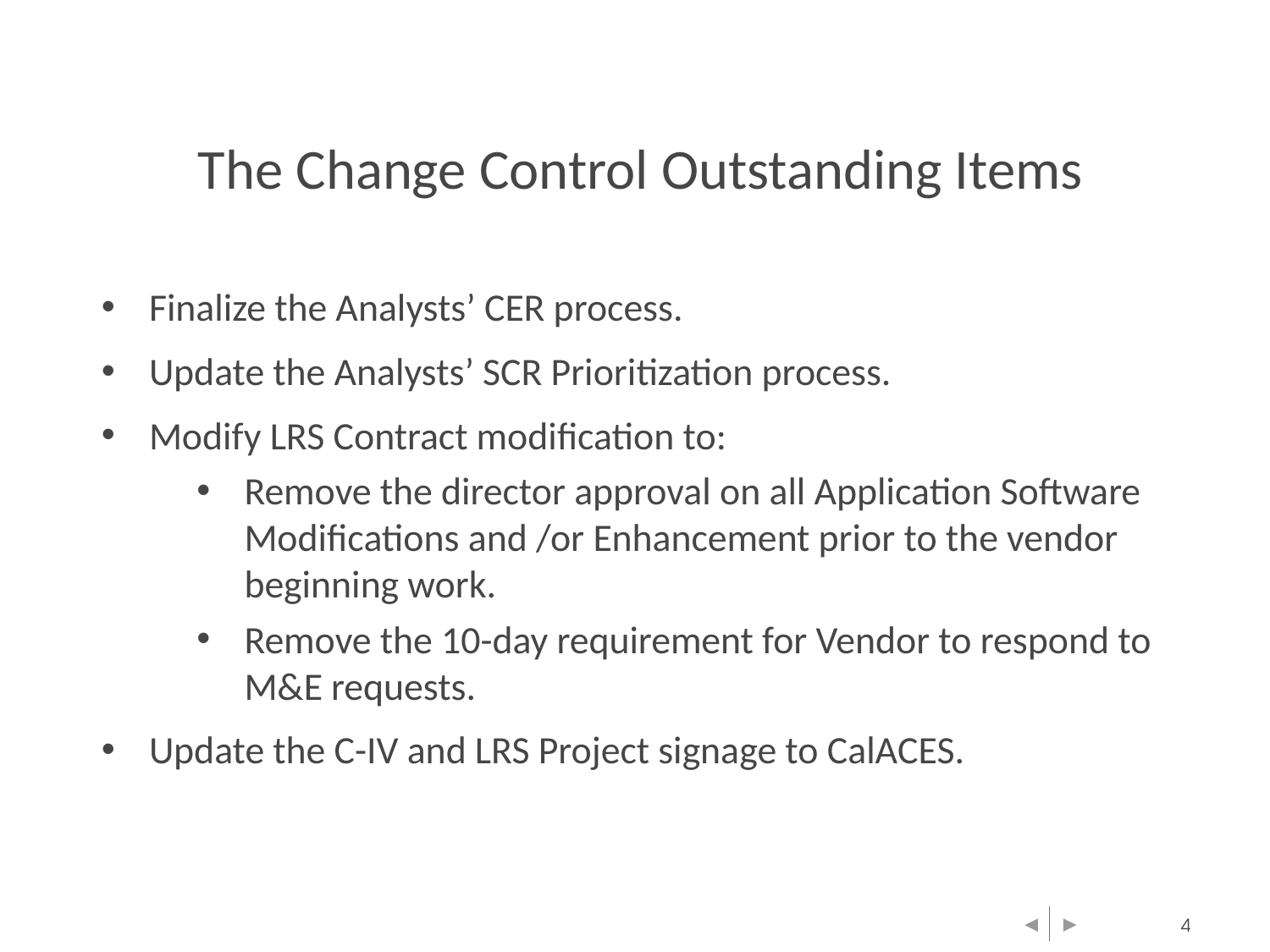

The Change Control Outstanding Items

Finalize the Analysts’ CER process.
Update the Analysts’ SCR Prioritization process.
Modify LRS Contract modification to:
Remove the director approval on all Application Software Modifications and /or Enhancement prior to the vendor beginning work.
Remove the 10-day requirement for Vendor to respond to M&E requests.
Update the C-IV and LRS Project signage to CalACES.